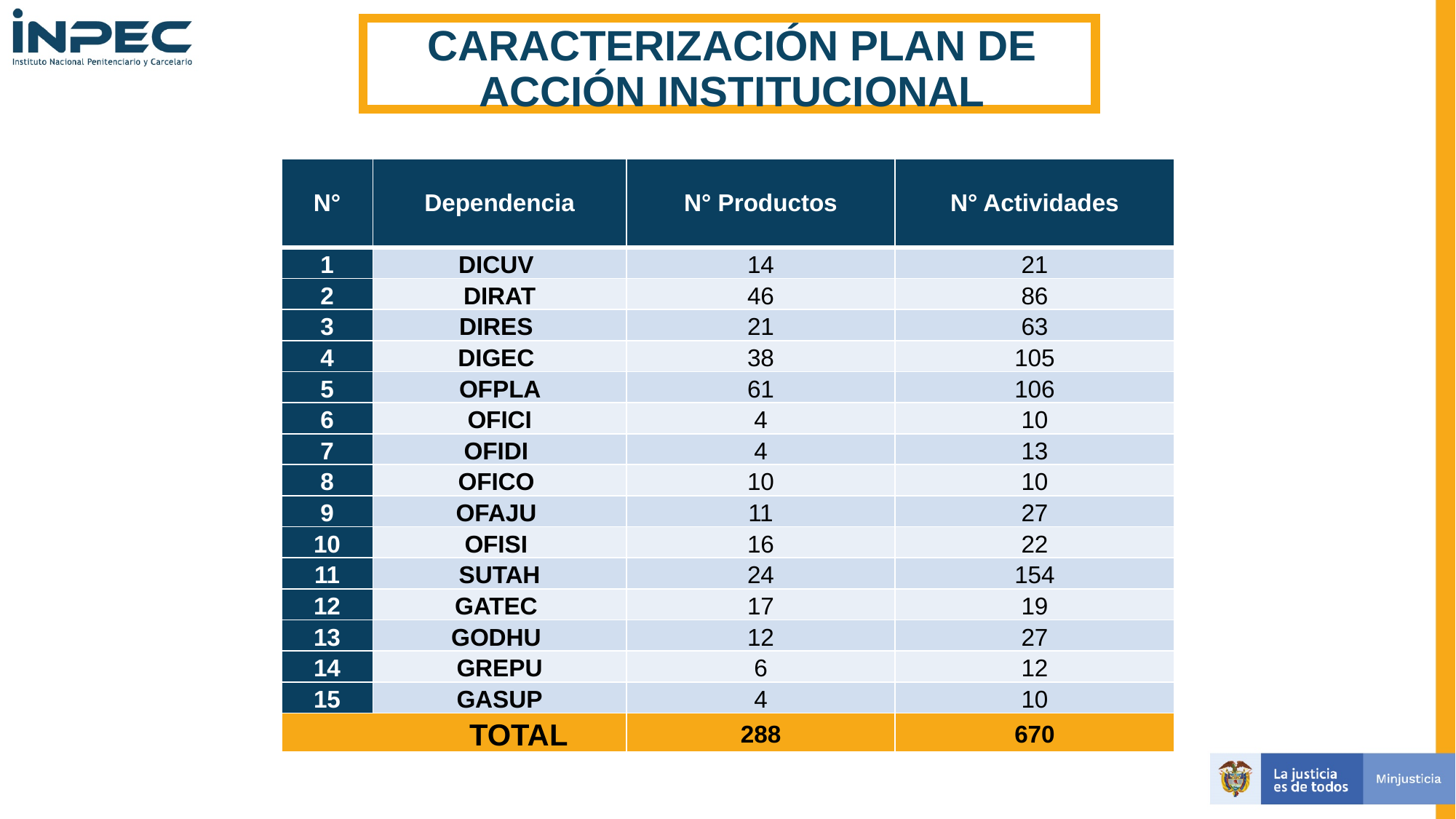

CARACTERIZACIÓN PLAN DE ACCIÓN INSTITUCIONAL
| N° | Dependencia | N° Productos | N° Actividades |
| --- | --- | --- | --- |
| 1 | DICUV | 14 | 21 |
| 2 | DIRAT | 46 | 86 |
| 3 | DIRES | 21 | 63 |
| 4 | DIGEC | 38 | 105 |
| 5 | OFPLA | 61 | 106 |
| 6 | OFICI | 4 | 10 |
| 7 | OFIDI | 4 | 13 |
| 8 | OFICO | 10 | 10 |
| 9 | OFAJU | 11 | 27 |
| 10 | OFISI | 16 | 22 |
| 11 | SUTAH | 24 | 154 |
| 12 | GATEC | 17 | 19 |
| 13 | GODHU | 12 | 27 |
| 14 | GREPU | 6 | 12 |
| 15 | GASUP | 4 | 10 |
| TOTAL |  | 288 | 670 |